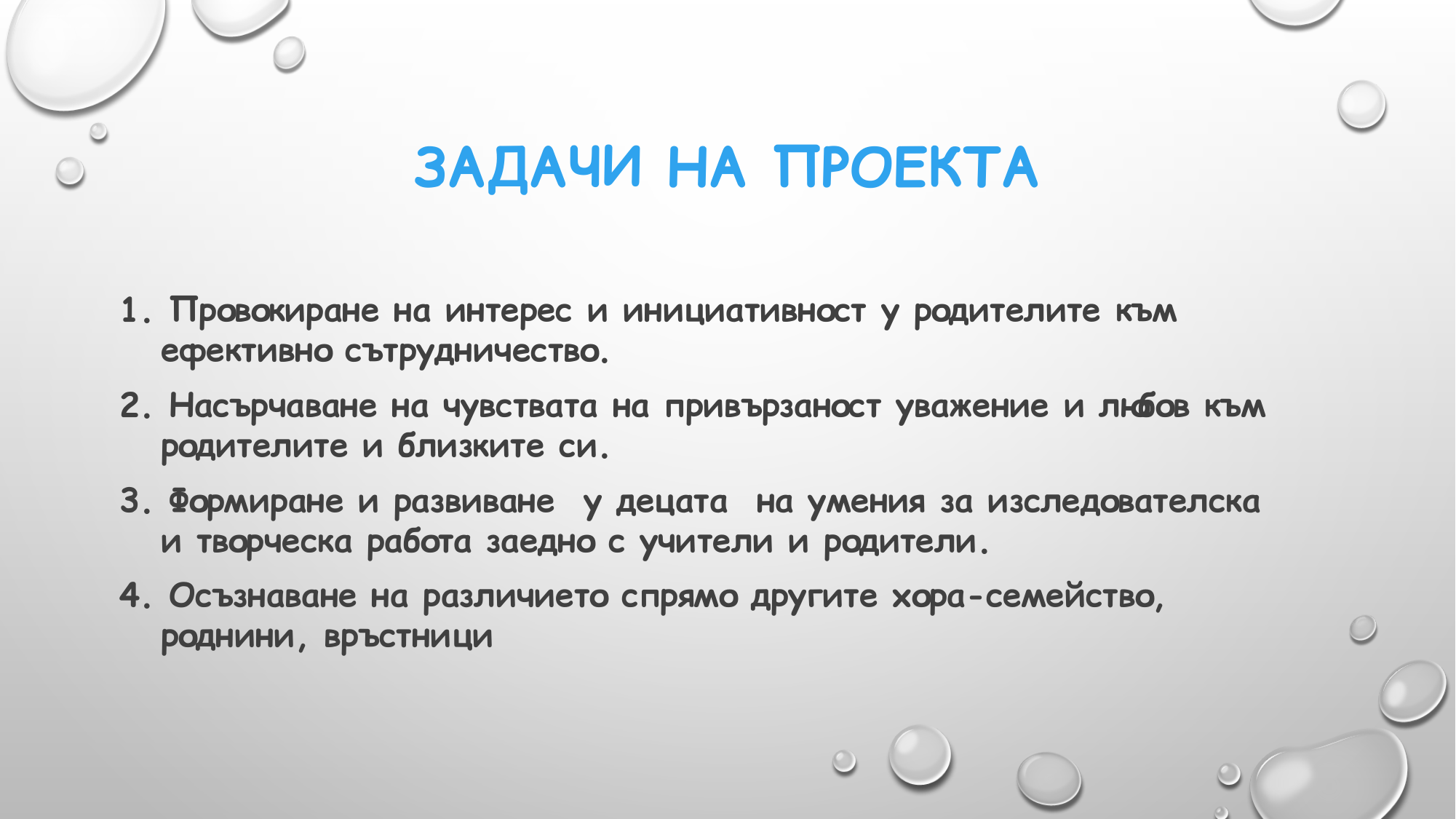

# Задачи на проекта
1. Провокиране на интерес и инициативност у родителите към ефективно сътрудничество.
2. Насърчаване на чувствата на привързаност уважение и любов към родителите и близките си.
3. Формиране и развиване  у децата  на умения за изследователска и творческа работа заедно с учители и родители.
4. Осъзнаване на различието спрямо другите хора-семейство, роднини, връстници